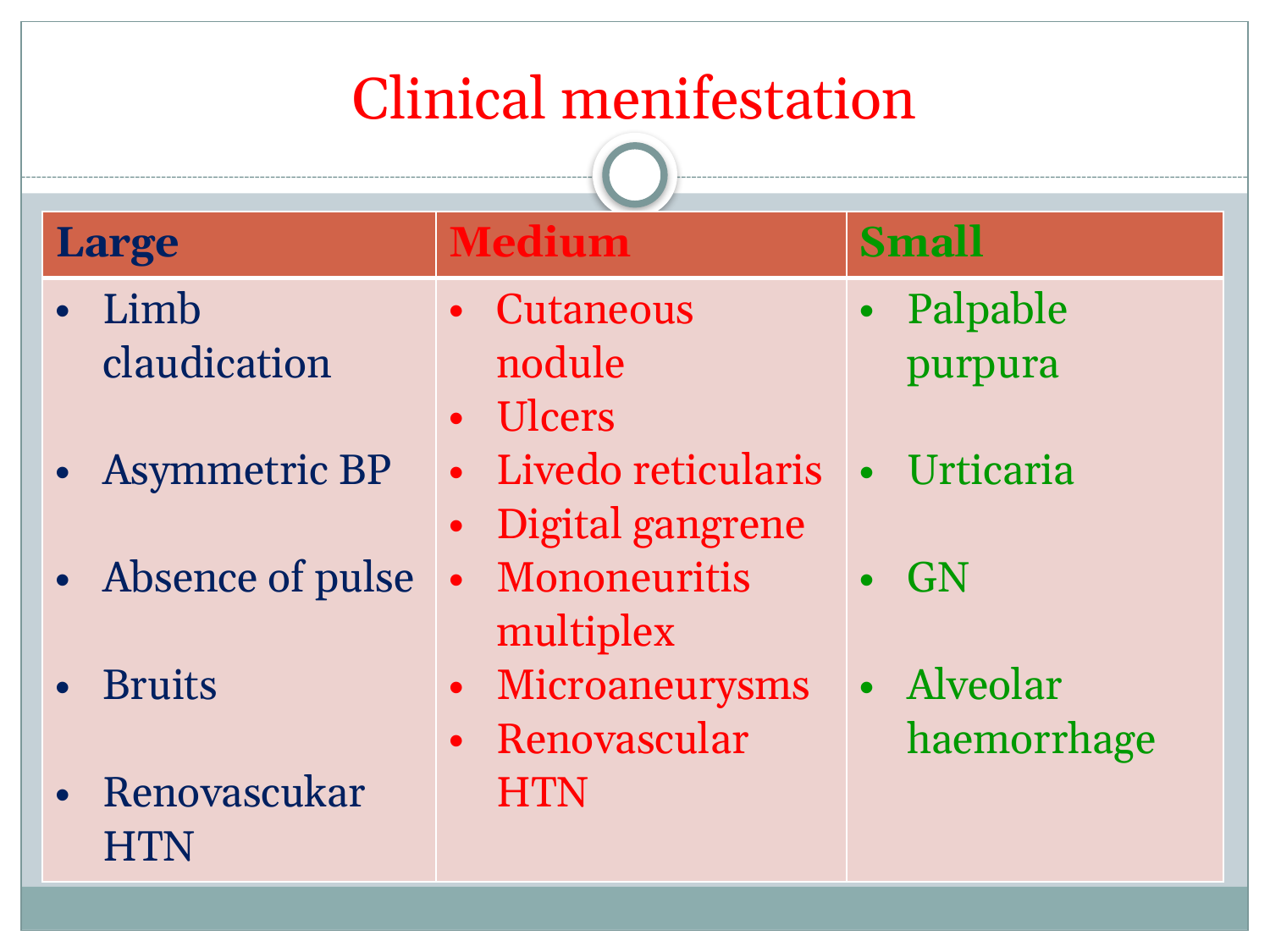

# Clinical menifestation
| Large | Medium | Small |
| --- | --- | --- |
| Limb claudication Asymmetric BP Absence of pulse Bruits Renovascukar HTN | Cutaneous nodule Ulcers Livedo reticularis Digital gangrene Mononeuritis multiplex Microaneurysms Renovascular HTN | Palpable purpura Urticaria GN Alveolar haemorrhage |